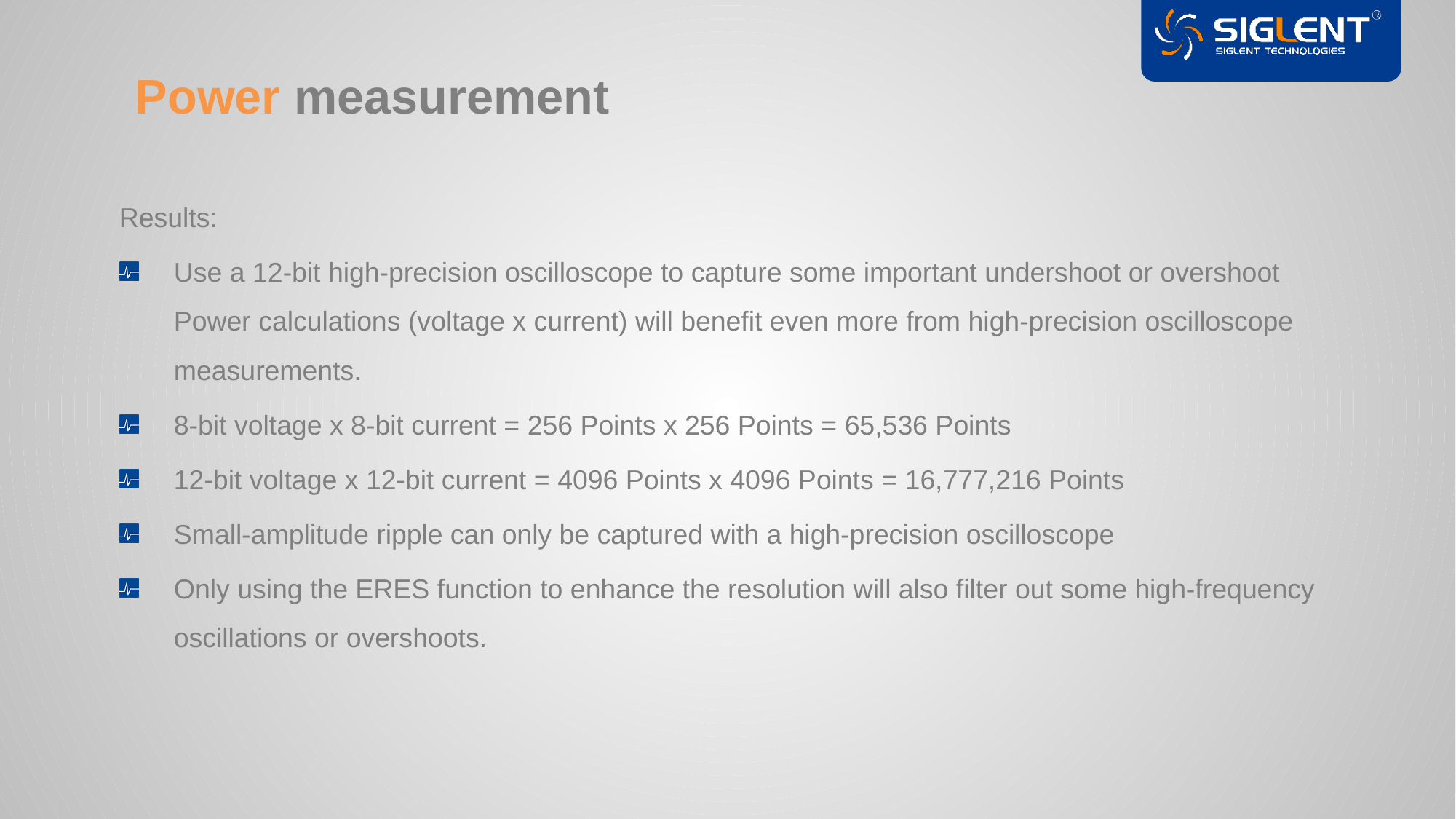

Power measurement
Results:
Use a 12-bit high-precision oscilloscope to capture some important undershoot or overshoot Power calculations (voltage x current) will benefit even more from high-precision oscilloscope measurements.
8-bit voltage x 8-bit current = 256 Points x 256 Points = 65,536 Points
12-bit voltage x 12-bit current = 4096 Points x 4096 Points = 16,777,216 Points
Small-amplitude ripple can only be captured with a high-precision oscilloscope
Only using the ERES function to enhance the resolution will also filter out some high-frequency oscillations or overshoots.